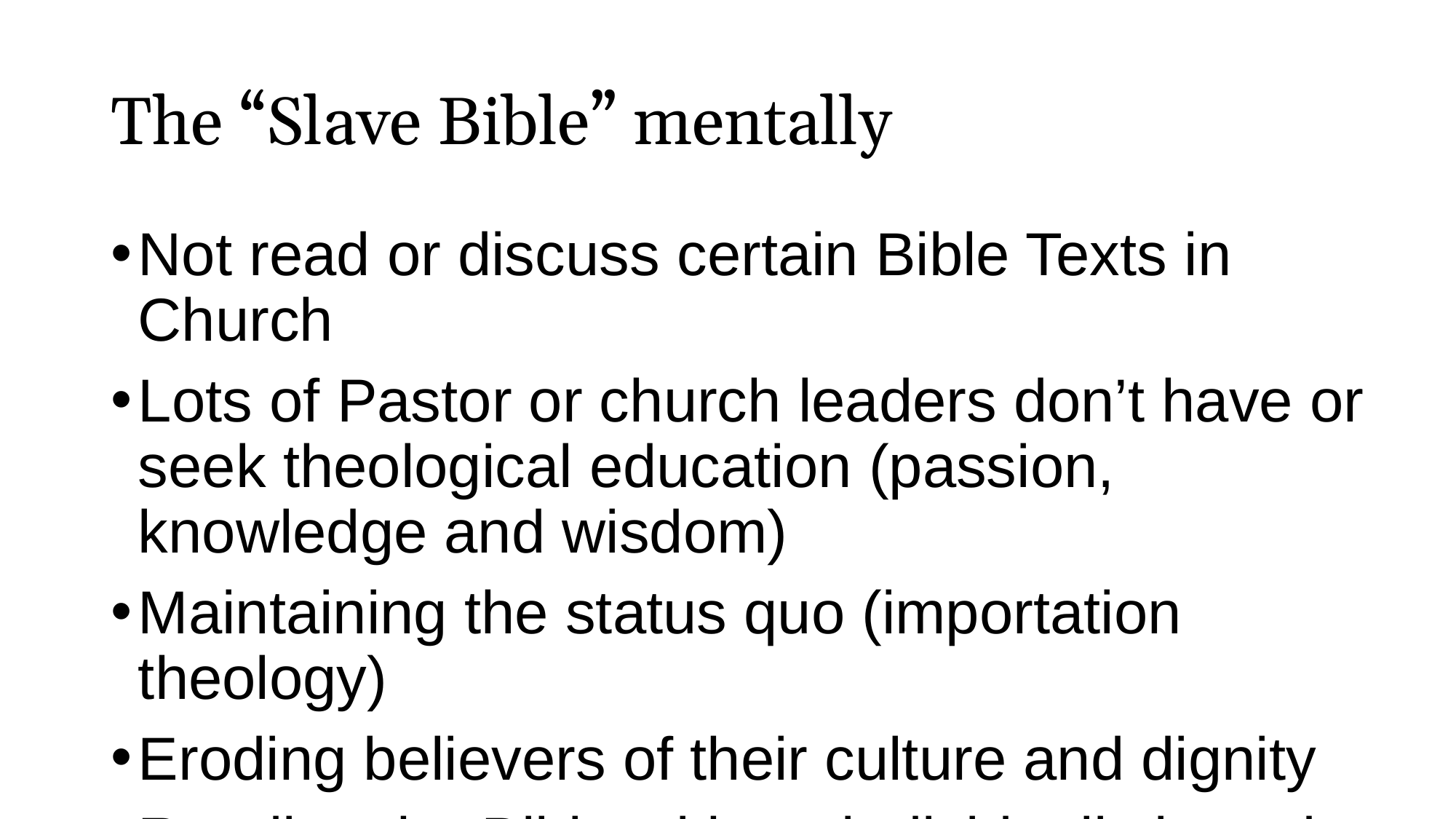

# The “Slave Bible” mentally
Not read or discuss certain Bible Texts in Church
Lots of Pastor or church leaders don’t have or seek theological education (passion, knowledge and wisdom)
Maintaining the status quo (importation theology)
Eroding believers of their culture and dignity
Reading the Bible with an individualistic and capitalistic mindset (making the church a private business)